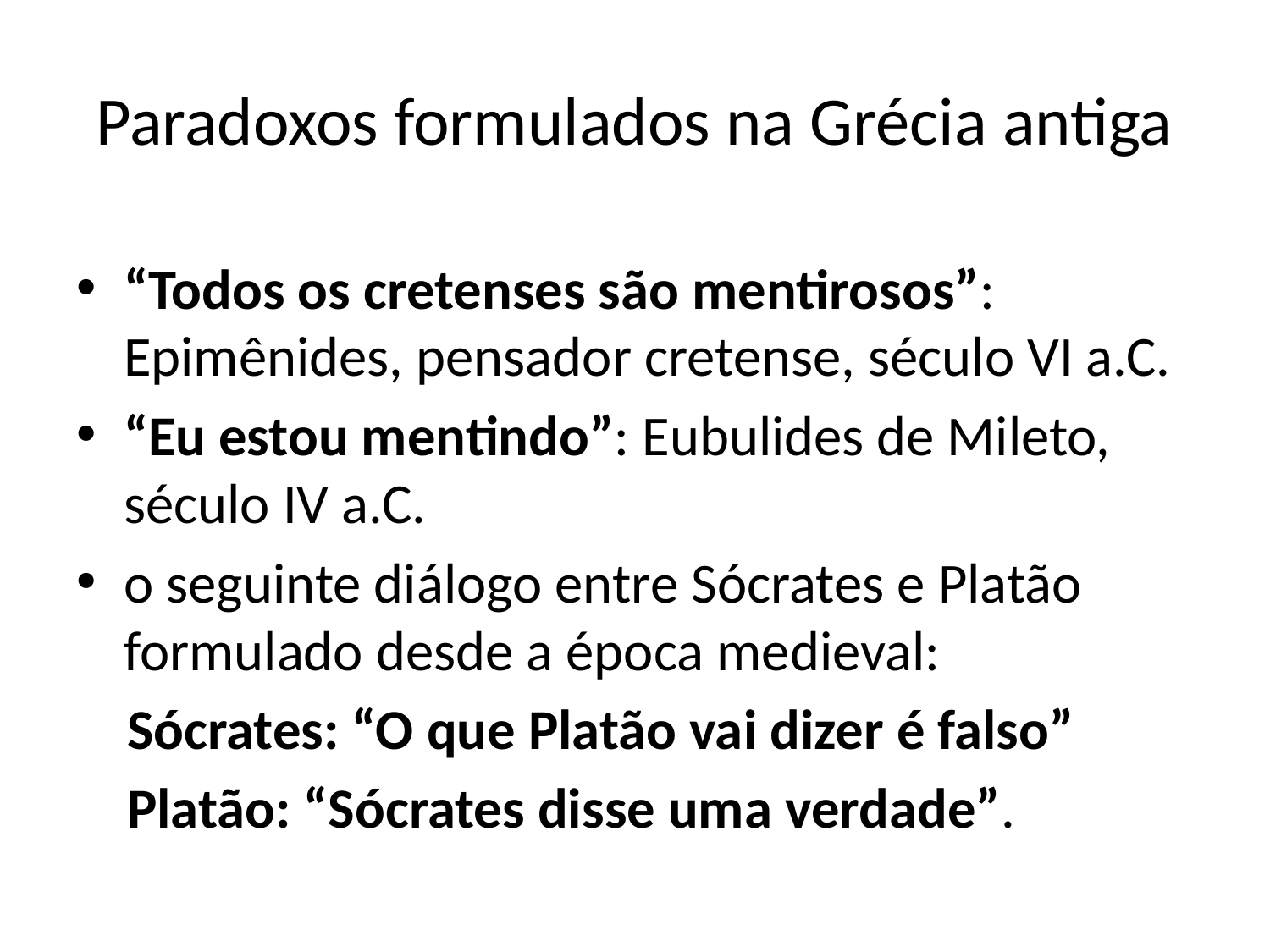

# Paradoxos formulados na Grécia antiga
“Todos os cretenses são mentirosos”: Epimênides, pensador cretense, século VI a.C.
“Eu estou mentindo”: Eubulides de Mileto, século IV a.C.
o seguinte diálogo entre Sócrates e Platão formulado desde a época medieval:
    Sócrates: “O que Platão vai dizer é falso”
    Platão: “Sócrates disse uma verdade”.